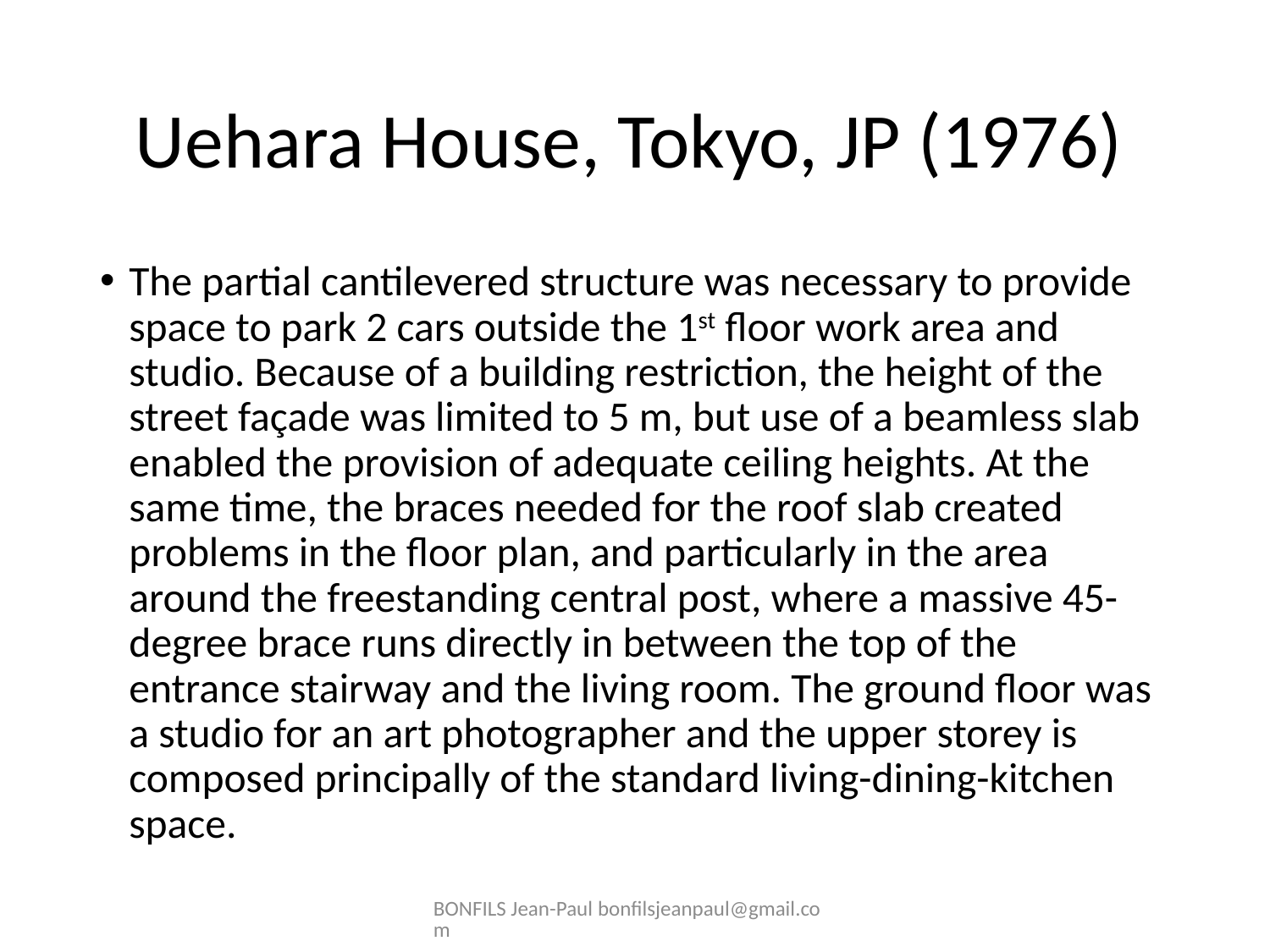

# Uehara House, Tokyo, JP (1976)
The partial cantilevered structure was necessary to provide space to park 2 cars outside the 1st floor work area and studio. Because of a building restriction, the height of the street façade was limited to 5 m, but use of a beamless slab enabled the provision of adequate ceiling heights. At the same time, the braces needed for the roof slab created problems in the floor plan, and particularly in the area around the freestanding central post, where a massive 45-degree brace runs directly in between the top of the entrance stairway and the living room. The ground floor was a studio for an art photographer and the upper storey is composed principally of the standard living-dining-kitchen space.
BONFILS Jean-Paul bonfilsjeanpaul@gmail.com